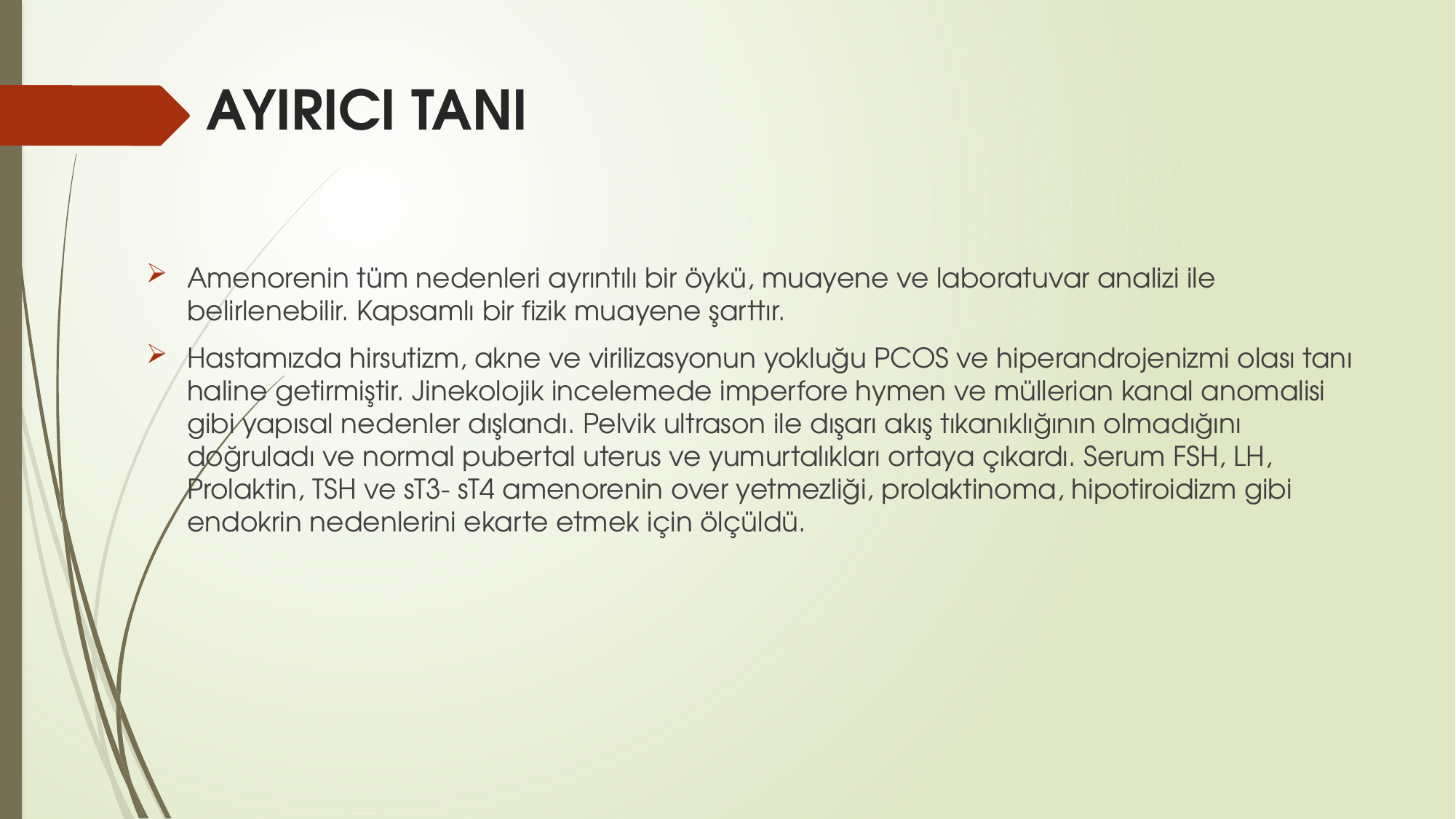

# AYIRICI TANI
Amenorenin tüm nedenleri ayrıntılı bir öykü, muayene ve laboratuvar analizi ile belirlenebilir. Kapsamlı bir fizik muayene şarttır.
Hastamızda hirsutizm, akne ve virilizasyonun yokluğu PCOS ve hiperandrojenizmi olası tanı haline getirmiştir. Jinekolojik incelemede imperfore hymen ve müllerian kanal anomalisi gibi yapısal nedenler dışlandı. Pelvik ultrason ile dışarı akış tıkanıklığının olmadığını doğruladı ve normal pubertal uterus ve yumurtalıkları ortaya çıkardı. Serum FSH, LH, Prolaktin, TSH ve sT3- sT4 amenorenin over yetmezliği, prolaktinoma, hipotiroidizm gibi endokrin nedenlerini ekarte etmek için ölçüldü.